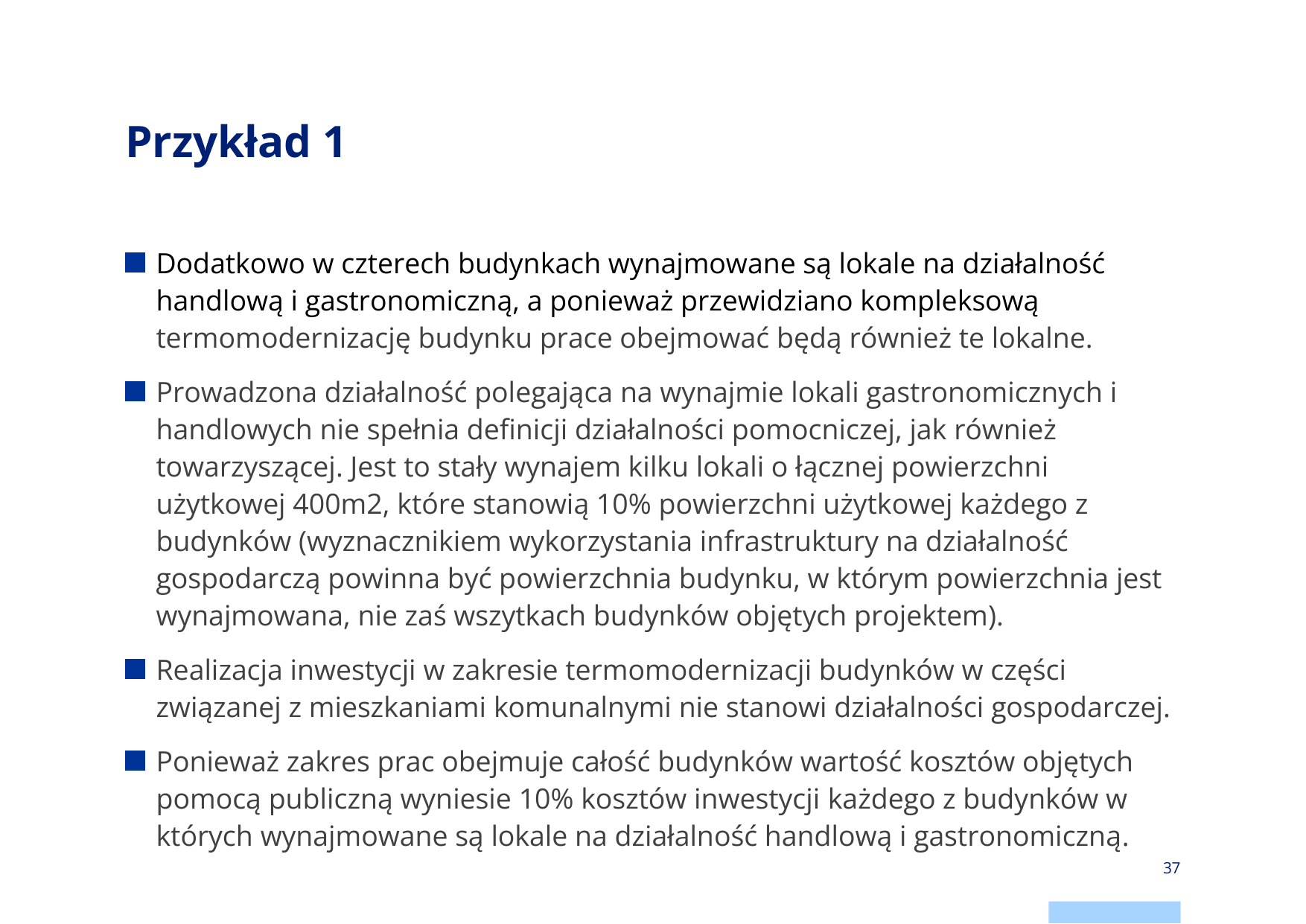

# Przykład 1
Dodatkowo w czterech budynkach wynajmowane są lokale na działalność handlową i gastronomiczną, a ponieważ przewidziano kompleksową termomodernizację budynku prace obejmować będą również te lokalne.
Prowadzona działalność polegająca na wynajmie lokali gastronomicznych i handlowych nie spełnia definicji działalności pomocniczej, jak również towarzyszącej. Jest to stały wynajem kilku lokali o łącznej powierzchni użytkowej 400m2, które stanowią 10% powierzchni użytkowej każdego z budynków (wyznacznikiem wykorzystania infrastruktury na działalność gospodarczą powinna być powierzchnia budynku, w którym powierzchnia jest wynajmowana, nie zaś wszytkach budynków objętych projektem).
Realizacja inwestycji w zakresie termomodernizacji budynków w części związanej z mieszkaniami komunalnymi nie stanowi działalności gospodarczej.
Ponieważ zakres prac obejmuje całość budynków wartość kosztów objętych pomocą publiczną wyniesie 10% kosztów inwestycji każdego z budynków w których wynajmowane są lokale na działalność handlową i gastronomiczną.
37